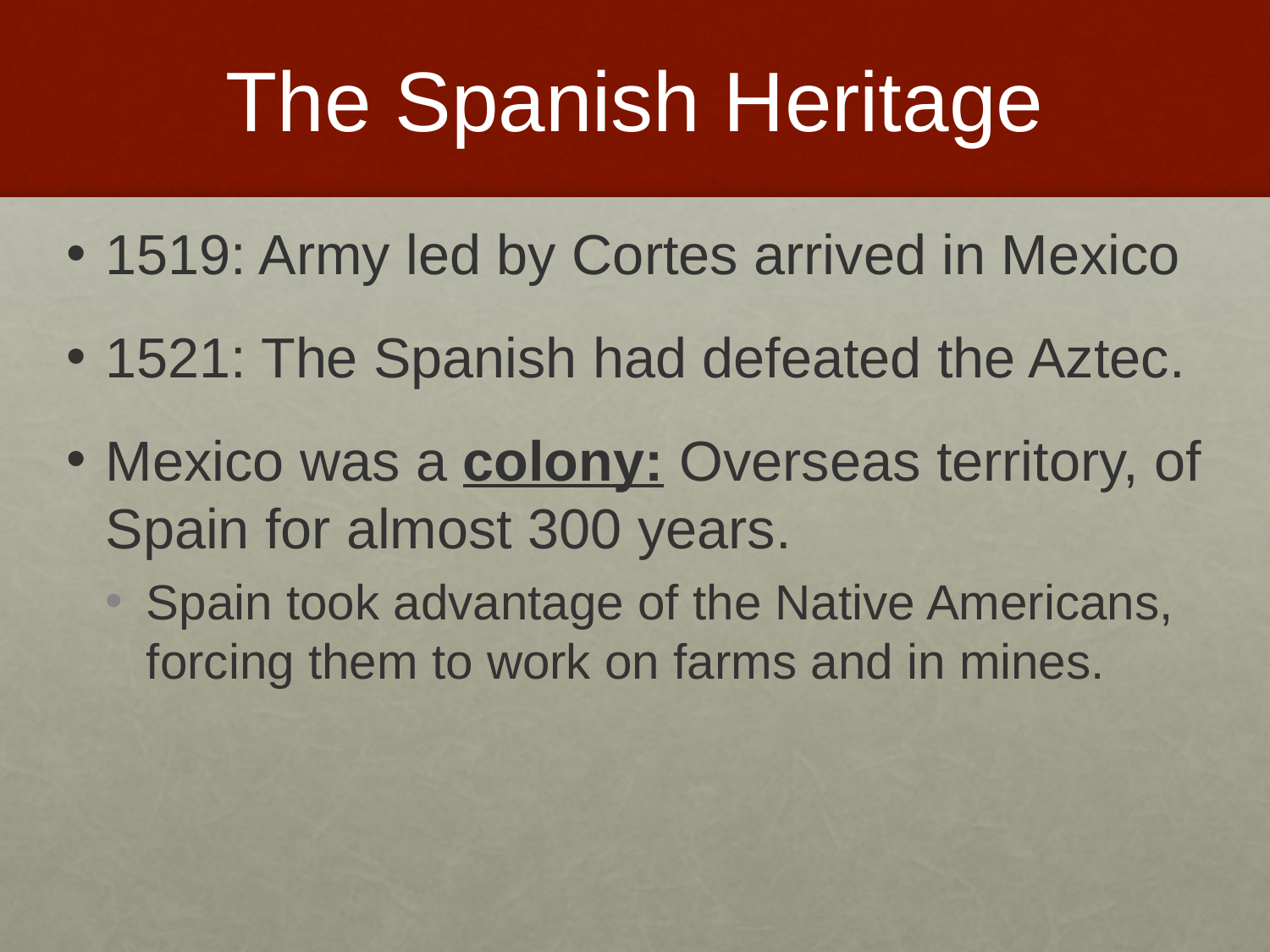

# The Spanish Heritage
1519: Army led by Cortes arrived in Mexico
1521: The Spanish had defeated the Aztec.
Mexico was a colony: Overseas territory, of Spain for almost 300 years.
Spain took advantage of the Native Americans, forcing them to work on farms and in mines.